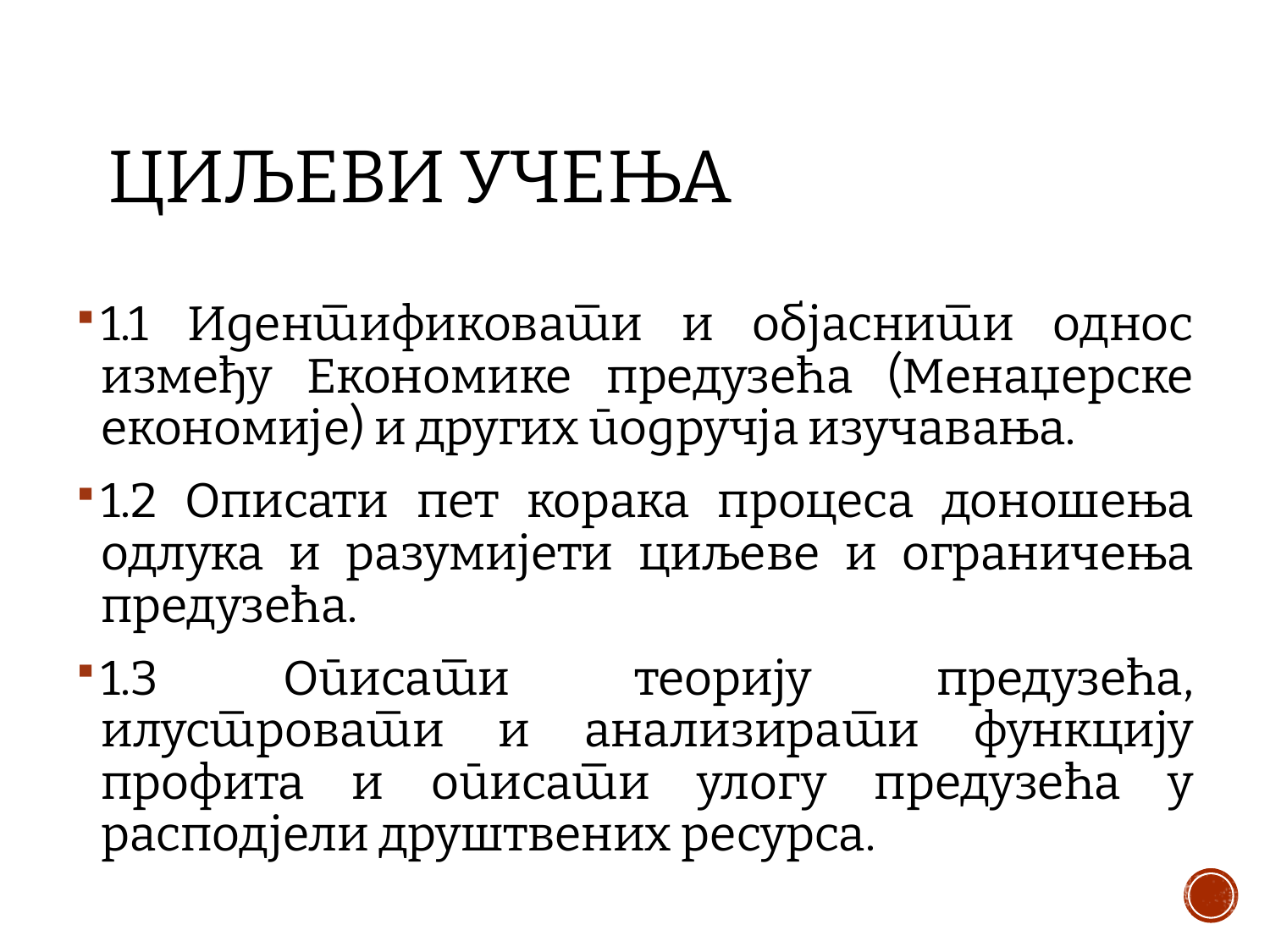

# Циљеви учења
1.1 Идентификовати и објаснити однос између Економике предузећа (Менаџерске економије) и других подручја изучавања.
1.2 Описати пет корака процеса доношења одлука и разумијети циљеве и ограничења предузећа.
1.3 Описати теорију предузећа, илустровати и анализирати функцију профита и описати улогу предузећа у расподјели друштвених ресурса.